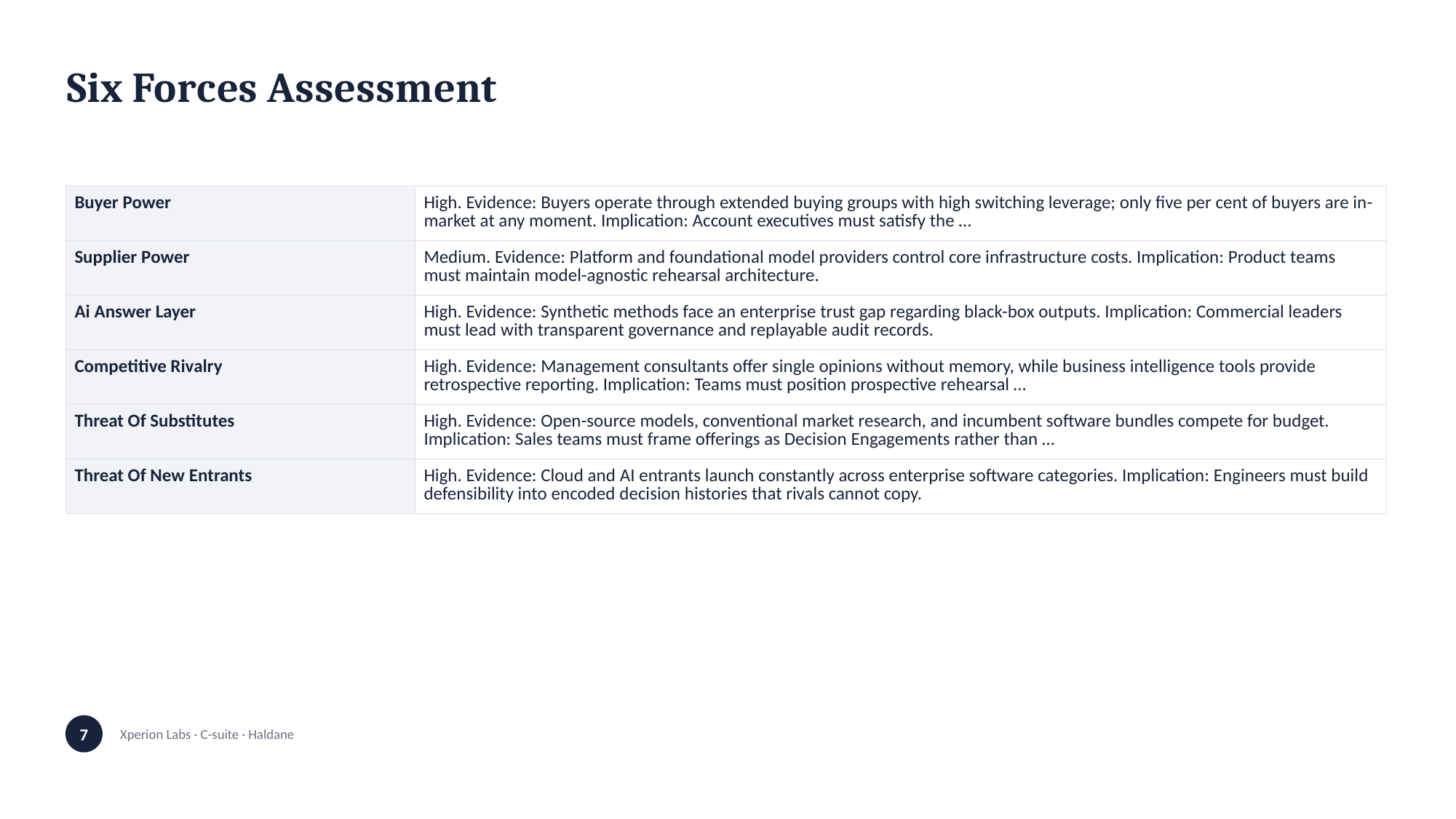

Six Forces Assessment
| Buyer Power | High. Evidence: Buyers operate through extended buying groups with high switching leverage; only five per cent of buyers are in-market at any moment. Implication: Account executives must satisfy the … |
| --- | --- |
| Supplier Power | Medium. Evidence: Platform and foundational model providers control core infrastructure costs. Implication: Product teams must maintain model-agnostic rehearsal architecture. |
| Ai Answer Layer | High. Evidence: Synthetic methods face an enterprise trust gap regarding black-box outputs. Implication: Commercial leaders must lead with transparent governance and replayable audit records. |
| Competitive Rivalry | High. Evidence: Management consultants offer single opinions without memory, while business intelligence tools provide retrospective reporting. Implication: Teams must position prospective rehearsal … |
| Threat Of Substitutes | High. Evidence: Open-source models, conventional market research, and incumbent software bundles compete for budget. Implication: Sales teams must frame offerings as Decision Engagements rather than … |
| Threat Of New Entrants | High. Evidence: Cloud and AI entrants launch constantly across enterprise software categories. Implication: Engineers must build defensibility into encoded decision histories that rivals cannot copy. |

7
Xperion Labs · C-suite · Haldane